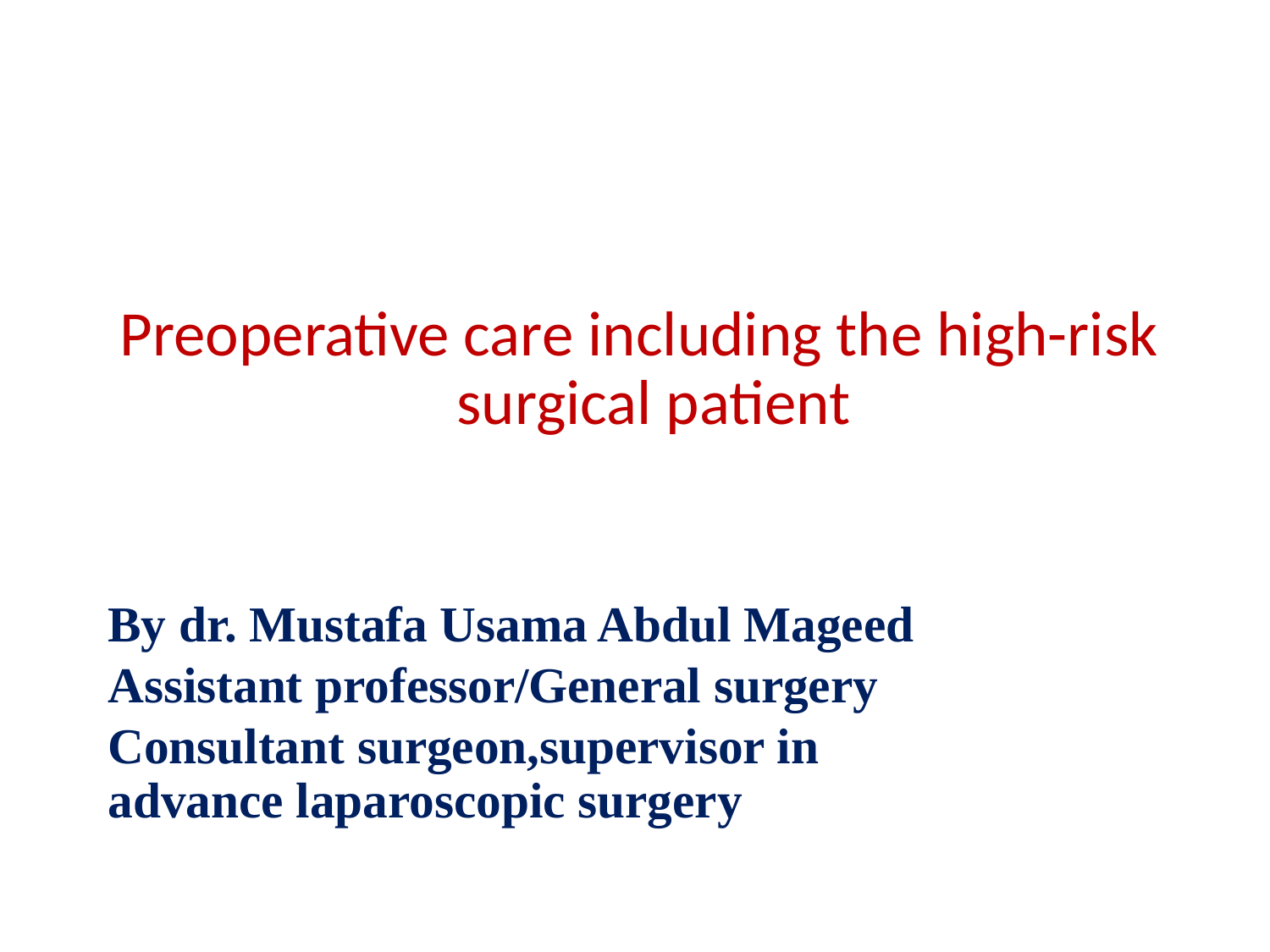

# Preoperative care including the high-risk   surgical patient
By dr. Mustafa Usama Abdul Mageed
Assistant professor/General surgery
Consultant surgeon,supervisor in advance laparoscopic surgery